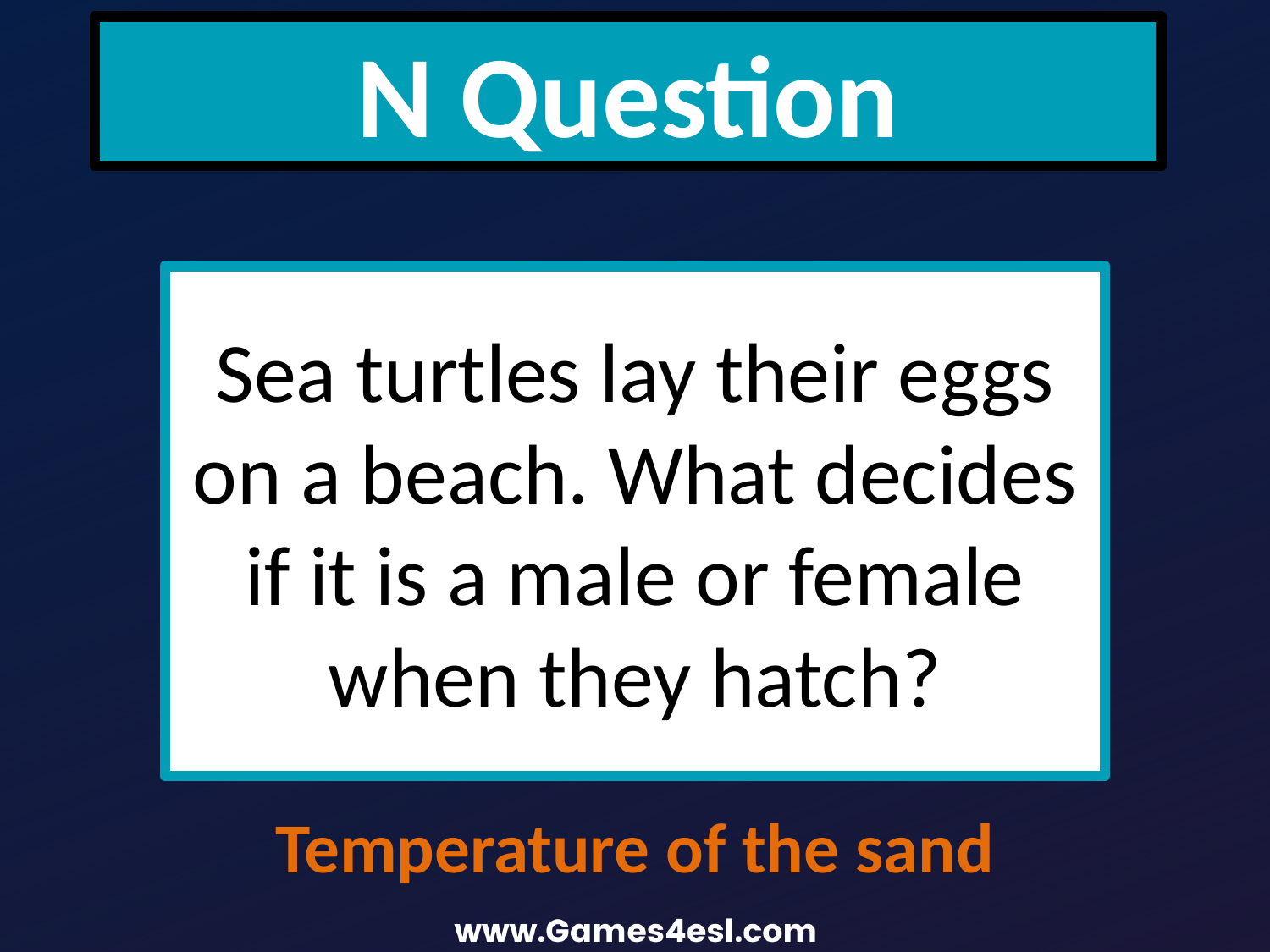

N Question
Sea turtles lay their eggs on a beach. What decides if it is a male or female when they hatch?
Temperature of the sand